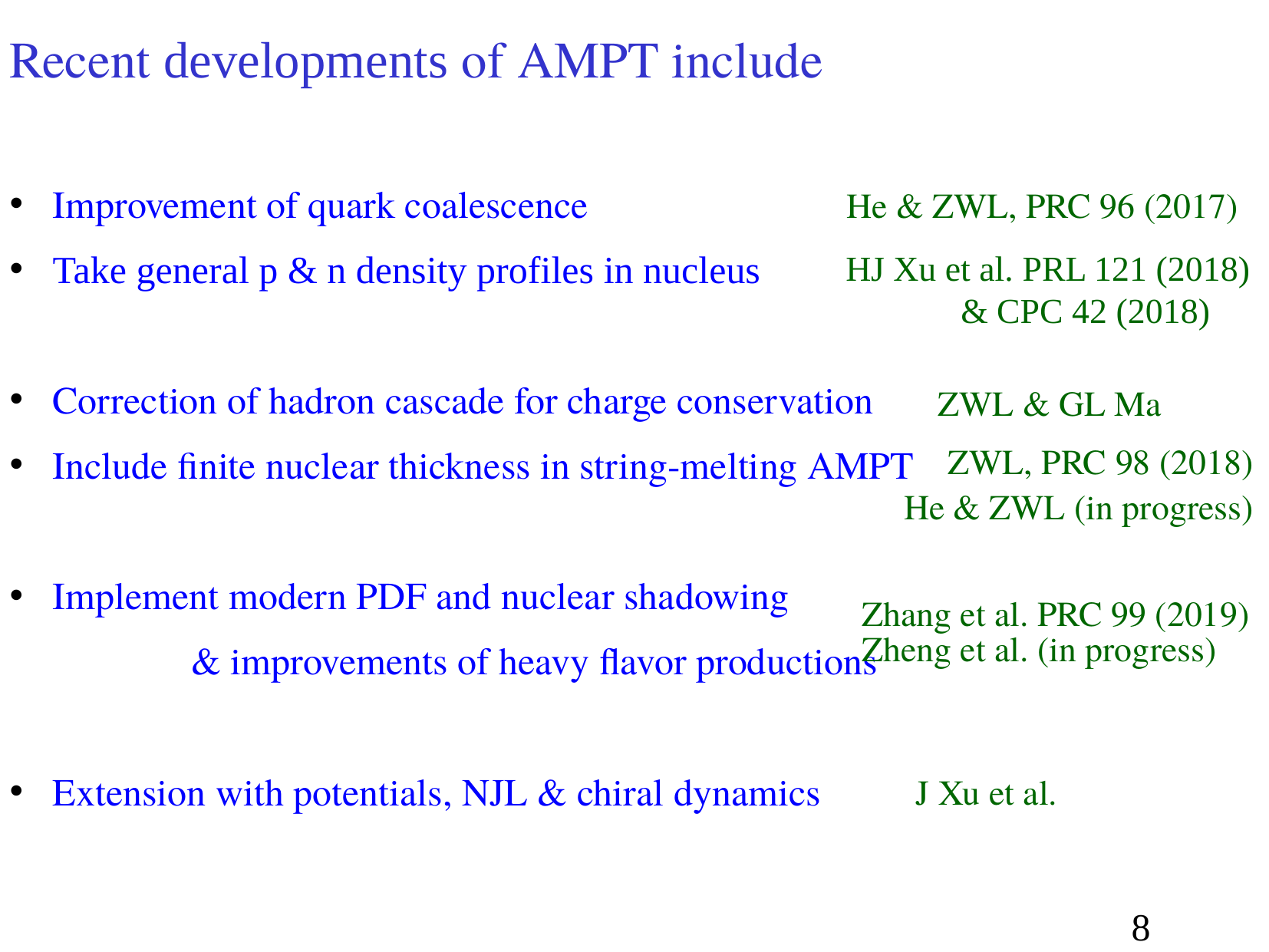

Recent developments of AMPT include

Improvement of quark coalescence
Take general p & n density profiles in nucleus

Correction of hadron cascade for charge conservation
Include finite nuclear thickness in string-melting AMPT

Implement modern PDF and nuclear shadowing
		& improvements of heavy flavor productions

Extension with potentials, NJL & chiral dynamics
He & ZWL, PRC 96 (2017)
HJ Xu et al. PRL 121 (2018)
	& CPC 42 (2018)
ZWL & GL Ma
     ZWL, PRC 98 (2018)
He & ZWL (in progress)
Zhang et al. PRC 99 (2019)
Zheng et al. (in progress)
J Xu et al.